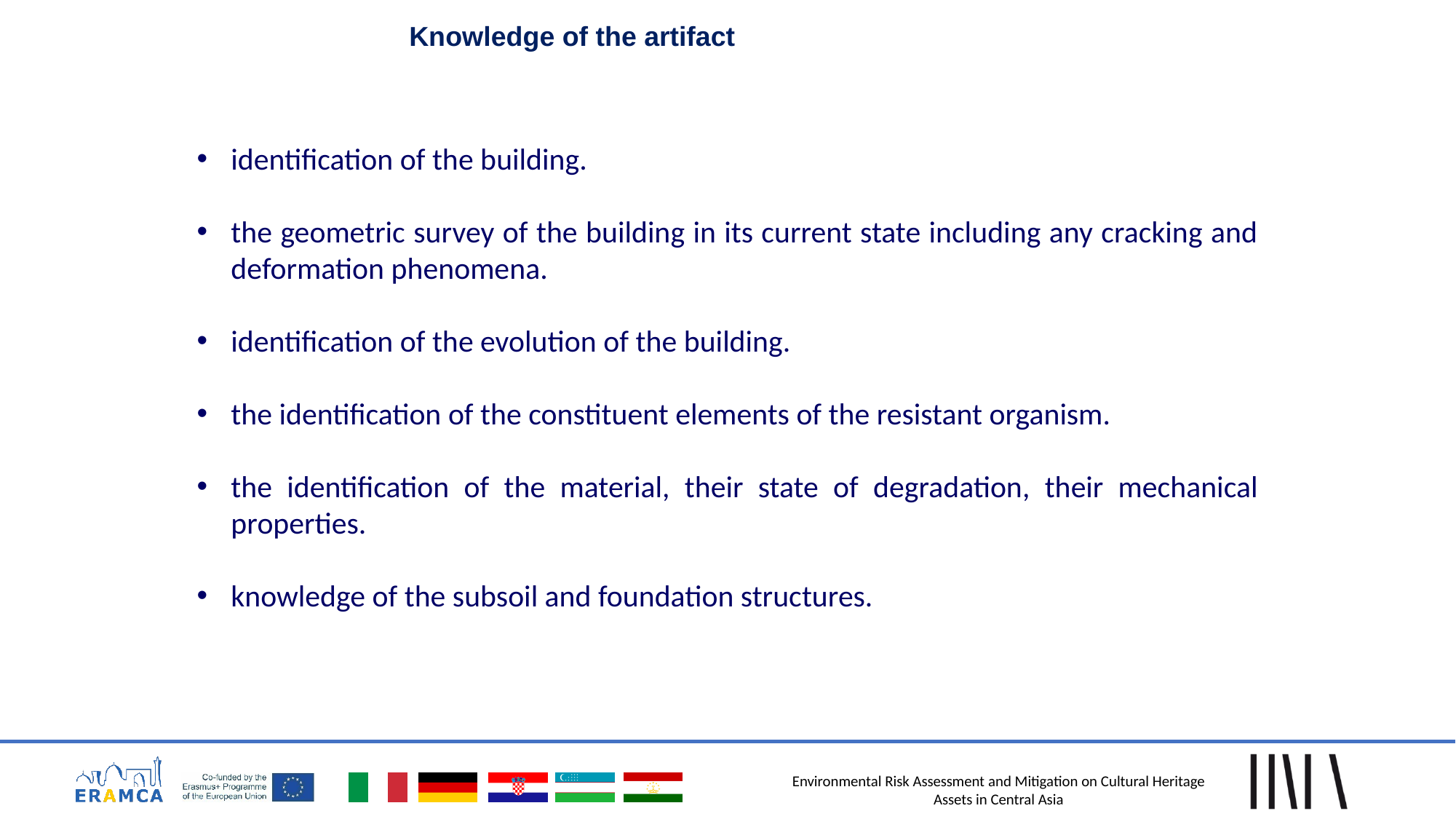

Knowledge of the artifact
identification of the building.

the geometric survey of the building in its current state including any cracking and deformation phenomena.

identification of the evolution of the building.

the identification of the constituent elements of the resistant organism.

the identification of the material, their state of degradation, their mechanical properties.

knowledge of the subsoil and foundation structures.